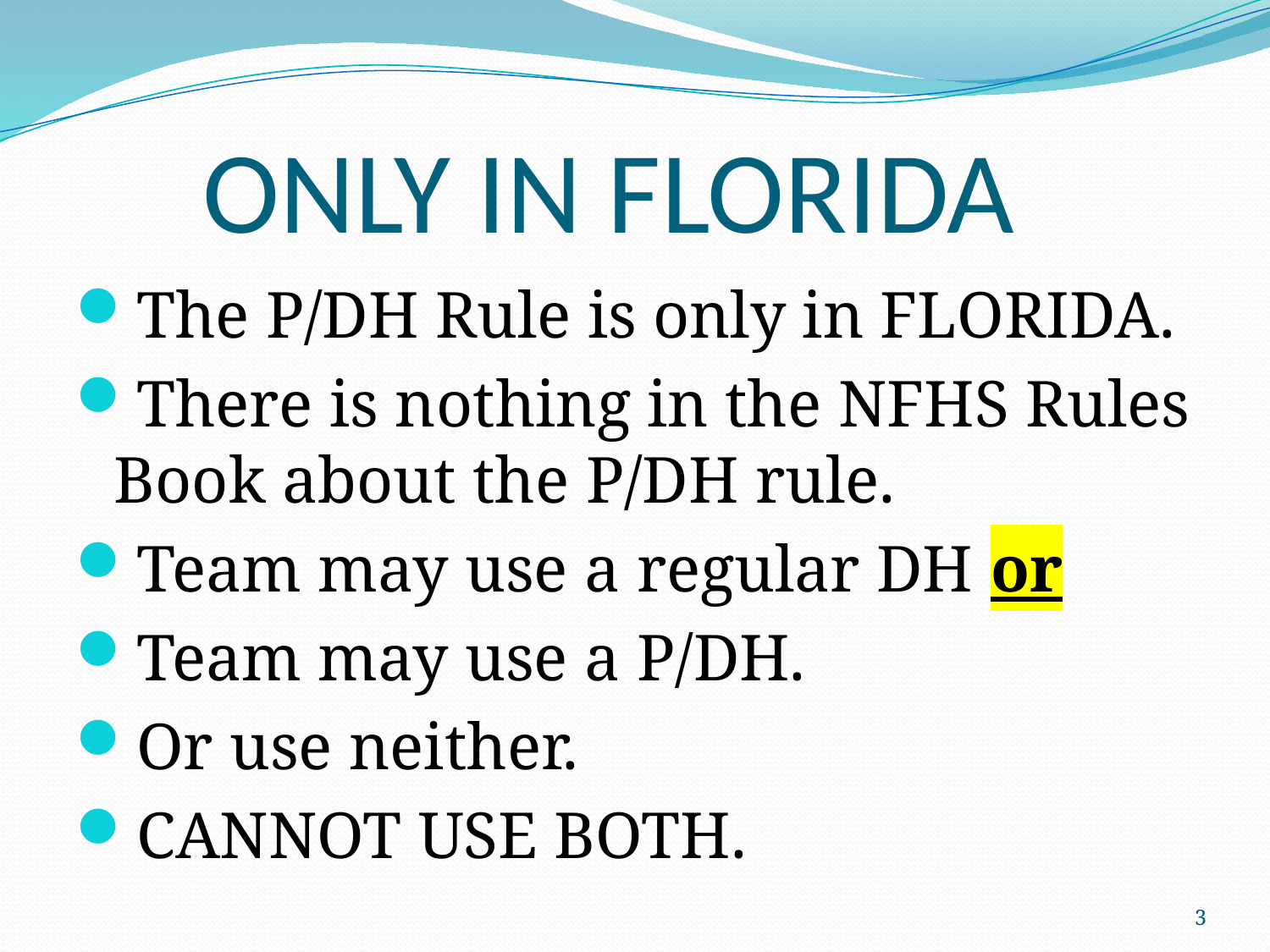

# ONLY IN FLORIDA
The P/DH Rule is only in FLORIDA.
There is nothing in the NFHS Rules Book about the P/DH rule.
Team may use a regular DH or
Team may use a P/DH.
Or use neither.
CANNOT USE BOTH.
3